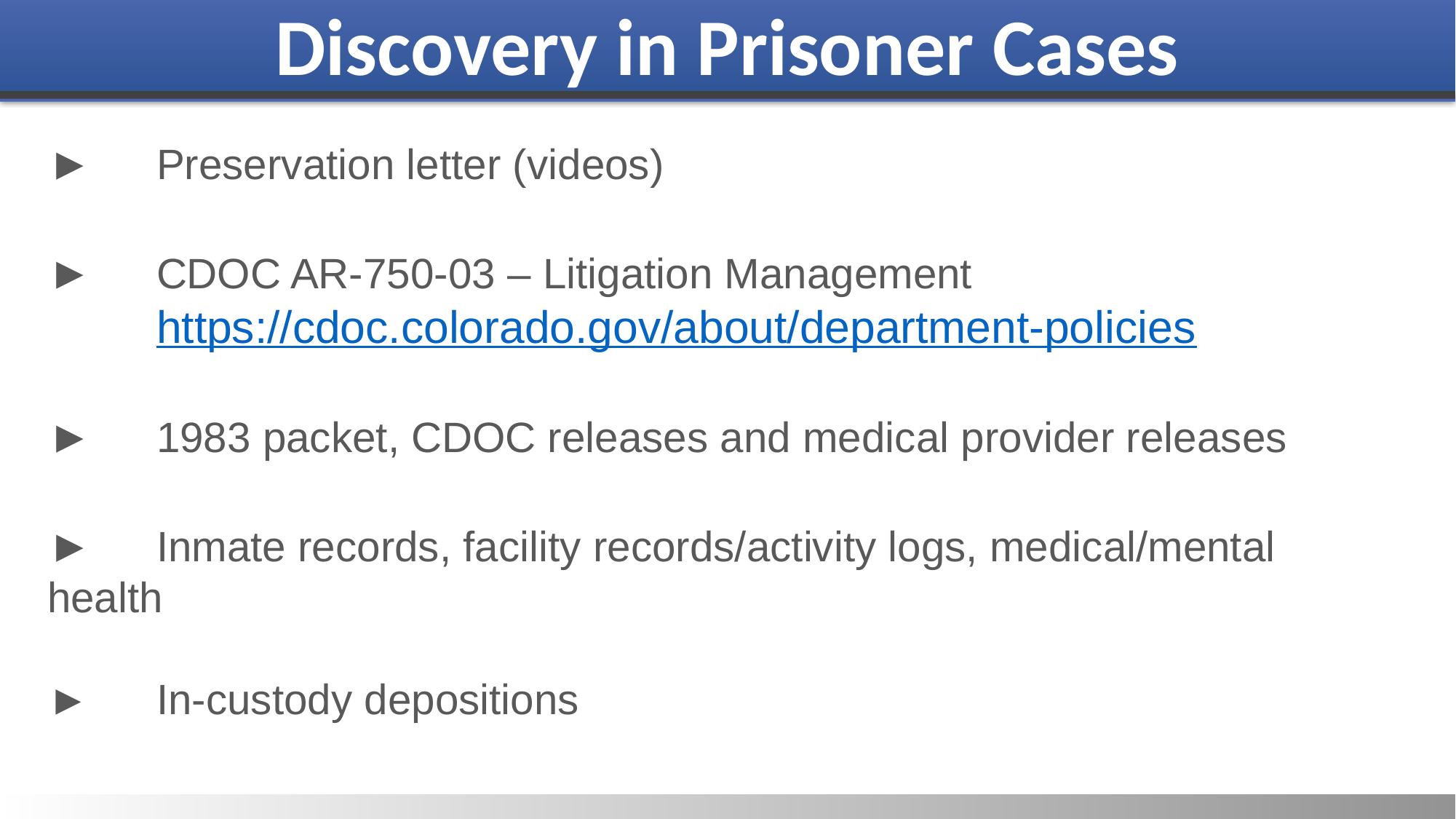

# Discovery in Prisoner Cases
►	Preservation letter (videos)

►	CDOC AR-750-03 – Litigation Management
	https://cdoc.colorado.gov/about/department-policies

►	1983 packet, CDOC releases and medical provider releases

►	Inmate records, facility records/activity logs, medical/mental 	health

►	In-custody depositions